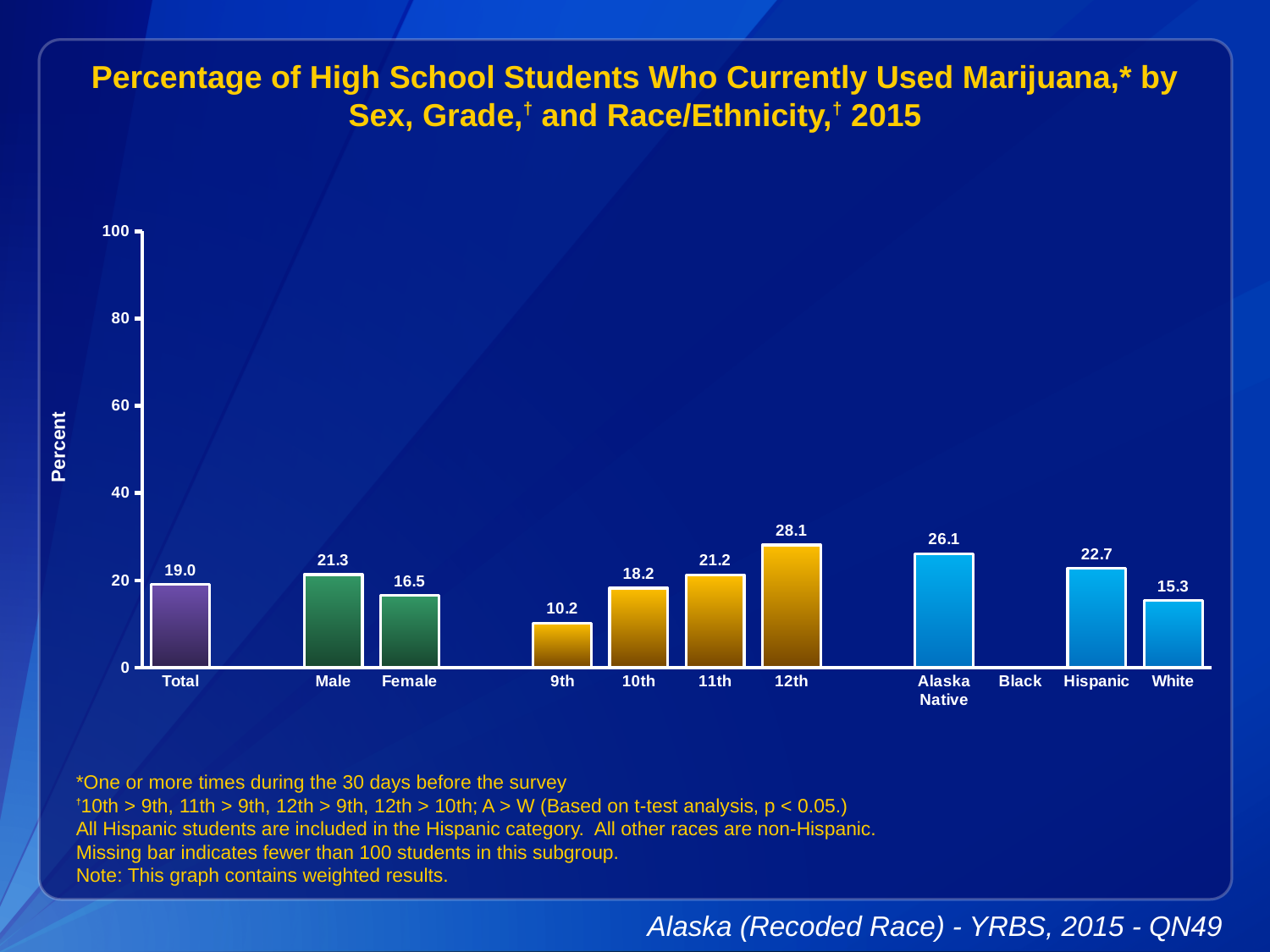

Percentage of High School Students Who Currently Used Marijuana,* by Sex, Grade,† and Race/Ethnicity,† 2015

### Chart

| Category | Series 1 |
|---|---|
| Total | 19.0 |
|  | None |
| Male | 21.3 |
| Female | 16.5 |
|  | None |
| 9th | 10.2 |
| 10th | 18.2 |
| 11th | 21.2 |
| 12th | 28.1 |
|  | None |
| Alaska Native | 26.1 |
| Black | None |
| Hispanic | 22.7 |
| White | 15.3 |
*One or more times during the 30 days before the survey
†10th > 9th, 11th > 9th, 12th > 9th, 12th > 10th; A > W (Based on t-test analysis, p < 0.05.)
All Hispanic students are included in the Hispanic category.  All other races are non-Hispanic.
Missing bar indicates fewer than 100 students in this subgroup.
Note: This graph contains weighted results.
Alaska (Recoded Race) - YRBS, 2015 - QN49